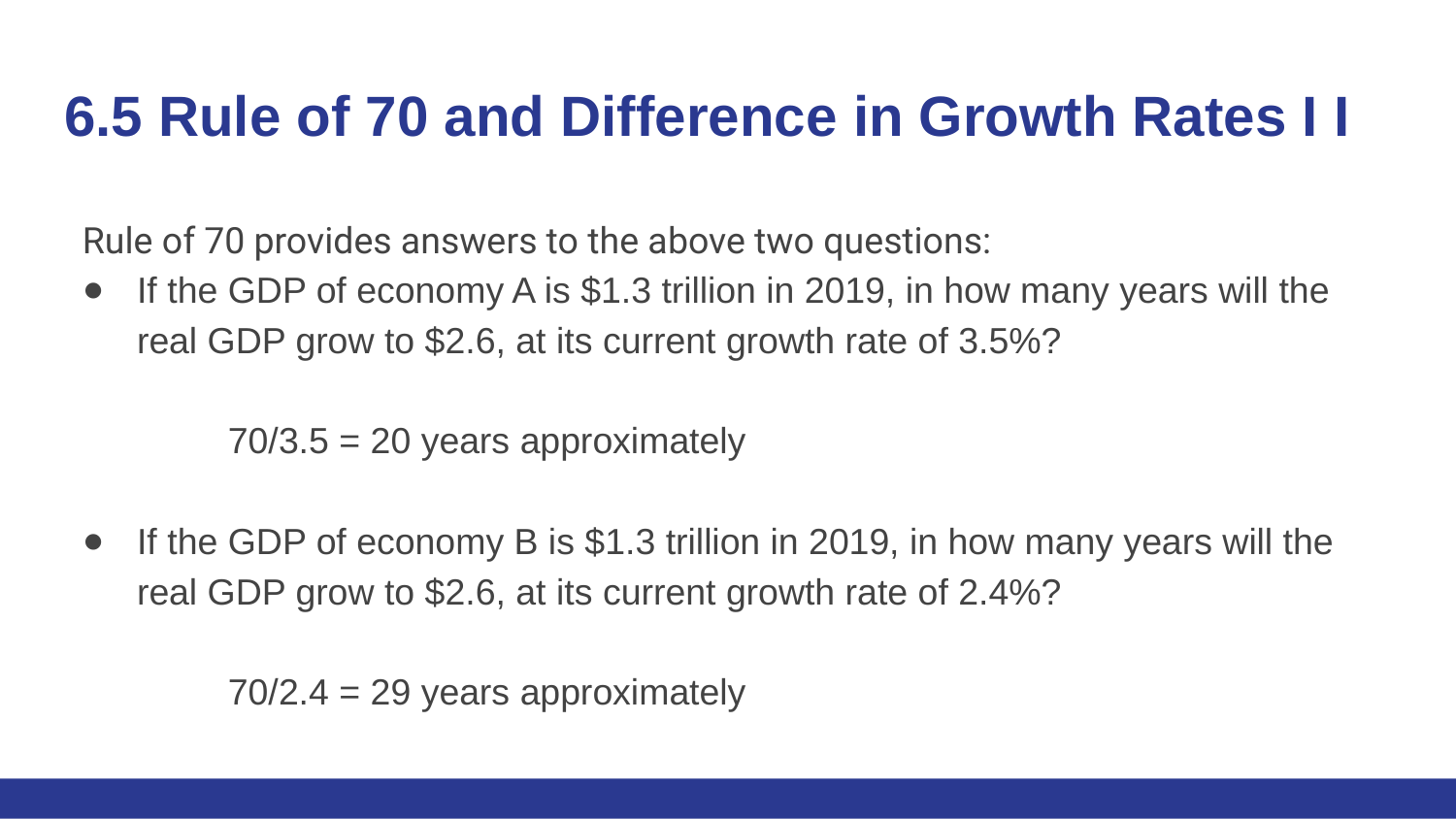

# 6.5 Rule of 70 and Difference in Growth Rates I I
Rule of 70 provides answers to the above two questions:
If the GDP of economy A is $1.3 trillion in 2019, in how many years will the real GDP grow to $2.6, at its current growth rate of 3.5%?

	70/3.5 = 20 years approximately

If the GDP of economy B is $1.3 trillion in 2019, in how many years will the real GDP grow to $2.6, at its current growth rate of 2.4%?

	70/2.4 = 29 years approximately